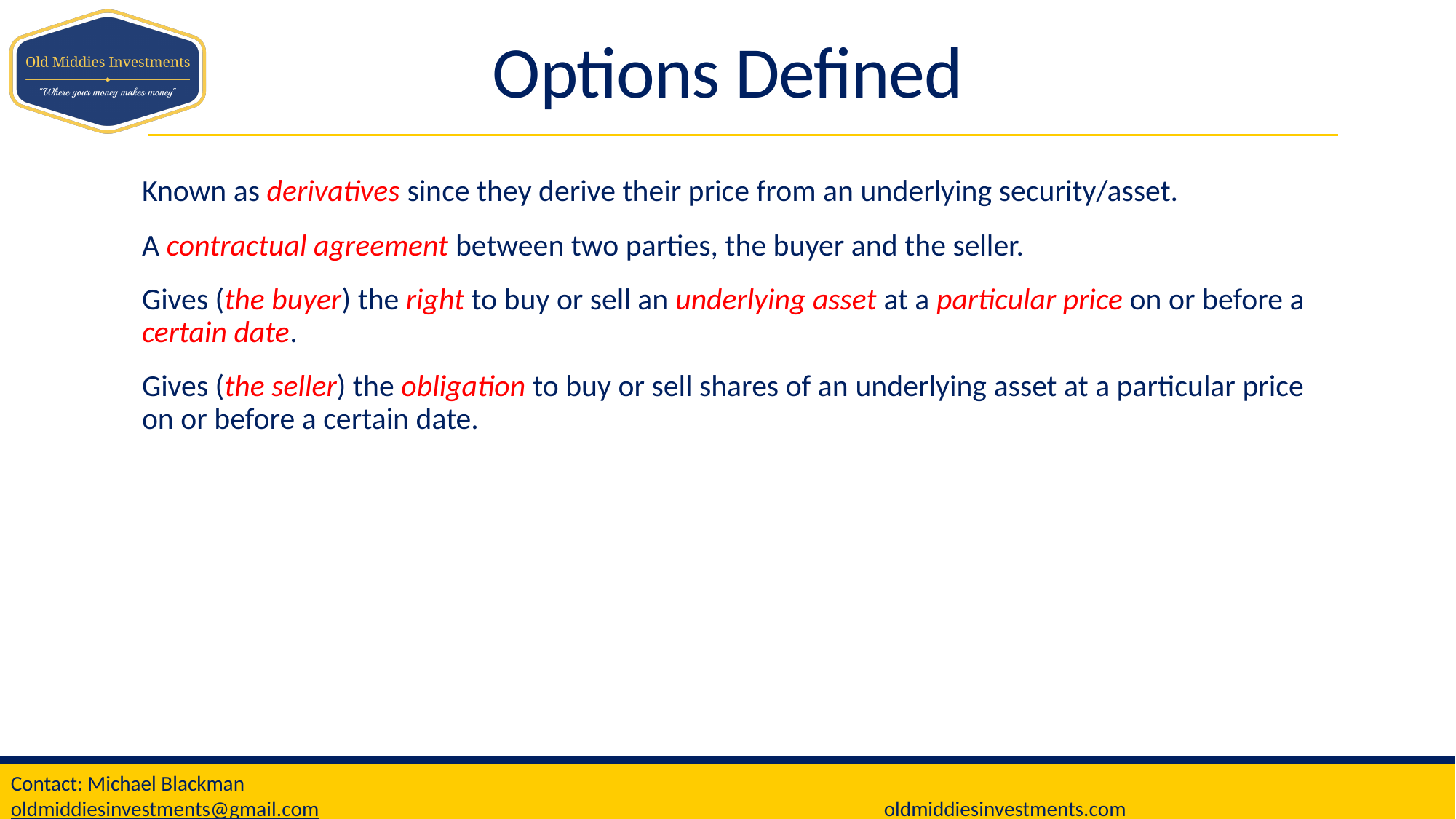

# Options Defined
Known as derivatives since they derive their price from an underlying security/asset.
A contractual agreement between two parties, the buyer and the seller.
Gives (the buyer) the right to buy or sell an underlying asset at a particular price on or before a certain date.
Gives (the seller) the obligation to buy or sell shares of an underlying asset at a particular price on or before a certain date.